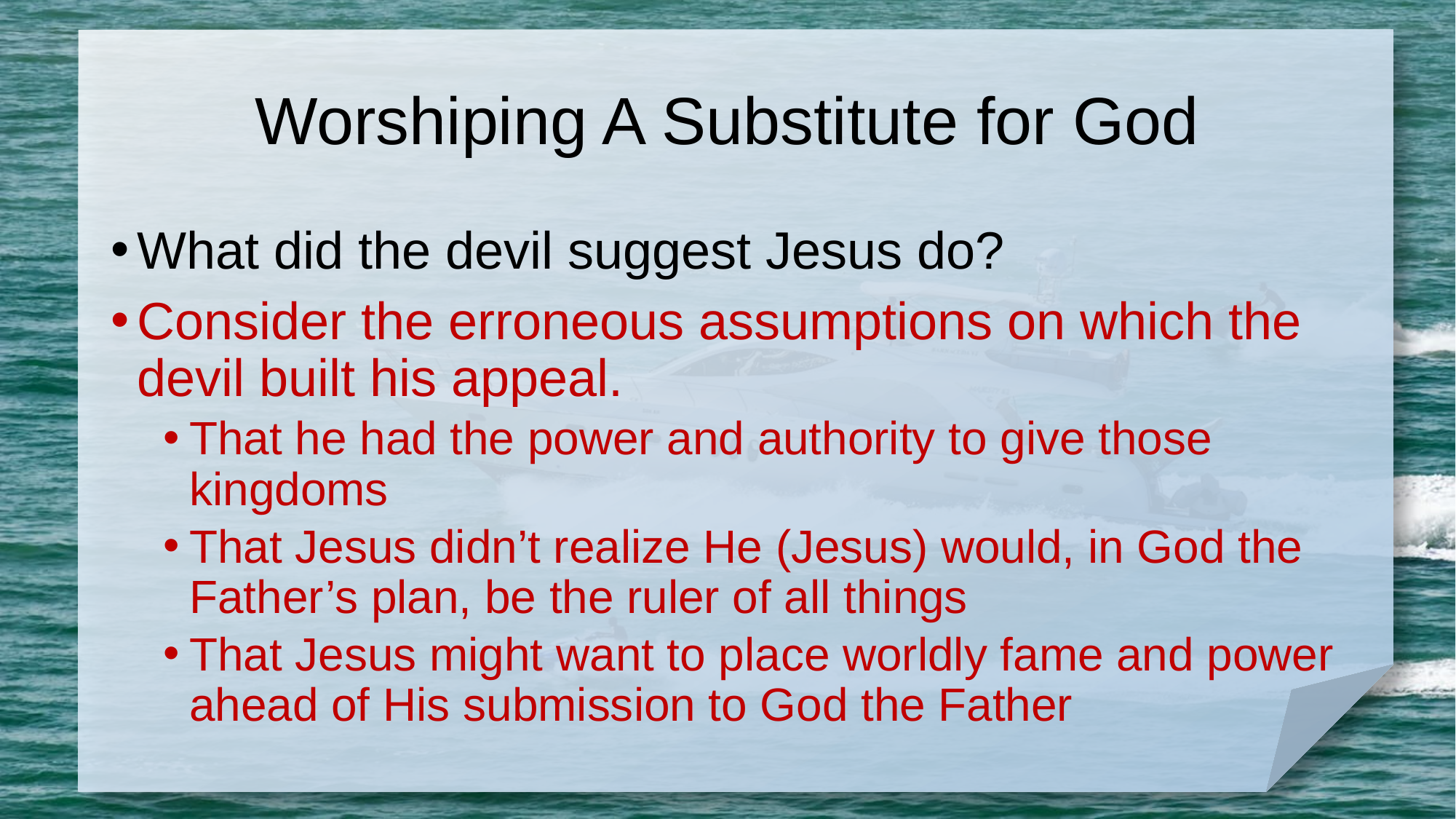

# Worshiping A Substitute for God
What did the devil suggest Jesus do?
Consider the erroneous assumptions on which the devil built his appeal.
That he had the power and authority to give those kingdoms
That Jesus didn’t realize He (Jesus) would, in God the Father’s plan, be the ruler of all things
That Jesus might want to place worldly fame and power ahead of His submission to God the Father